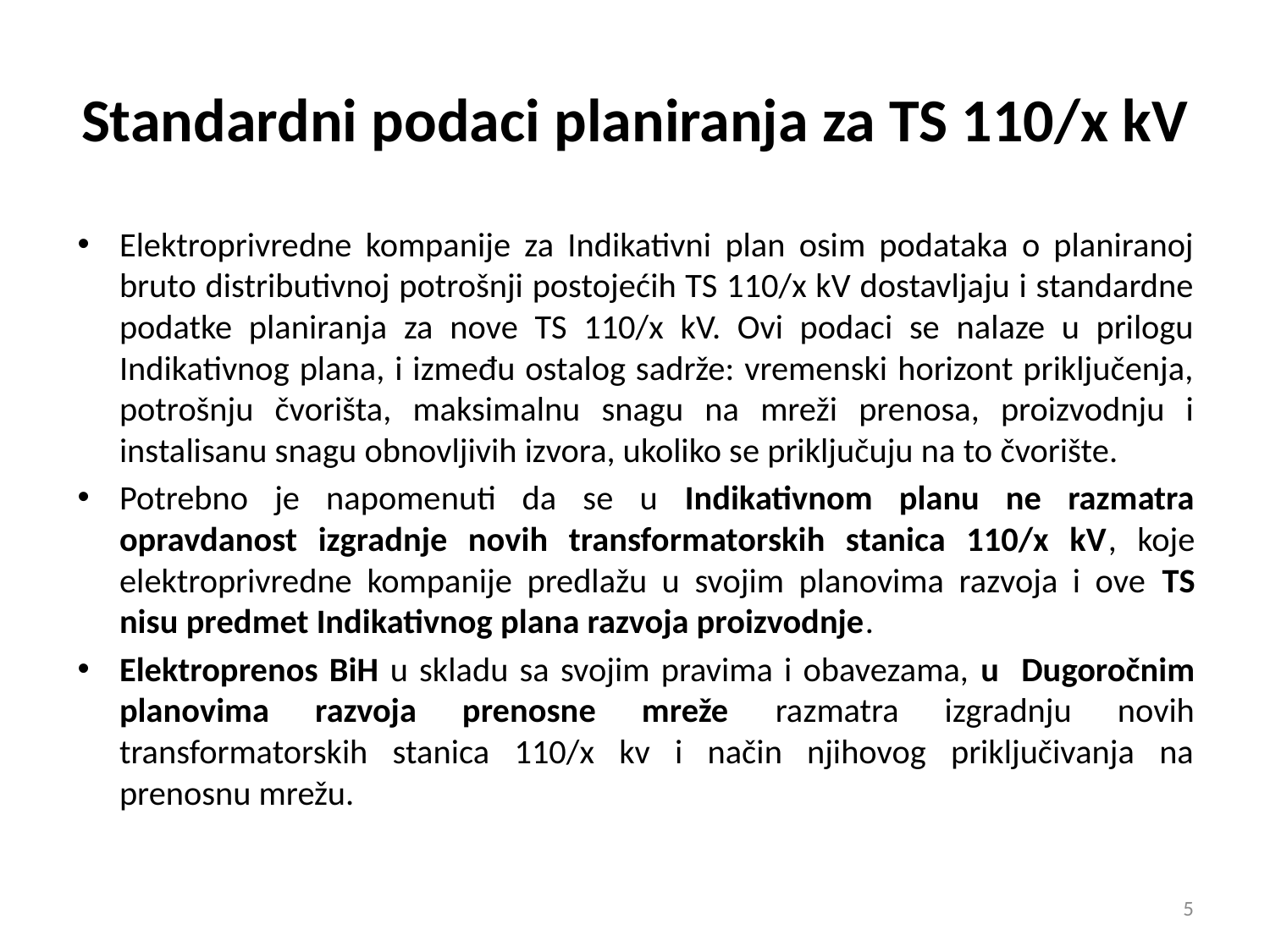

# Standardni podaci planiranja za TS 110/x kV
Elektroprivredne kompanije za Indikativni plan osim podataka o planiranoj bruto distributivnoj potrošnji postojećih TS 110/x kV dostavljaju i standardne podatke planiranja za nove TS 110/x kV. Ovi podaci se nalaze u prilogu Indikativnog plana, i između ostalog sadrže: vremenski horizont priključenja, potrošnju čvorišta, maksimalnu snagu na mreži prenosa, proizvodnju i instalisanu snagu obnovljivih izvora, ukoliko se priključuju na to čvorište.
Potrebno je napomenuti da se u Indikativnom planu ne razmatra opravdanost izgradnje novih transformatorskih stanica 110/x kV, koje elektroprivredne kompanije predlažu u svojim planovima razvoja i ove TS nisu predmet Indikativnog plana razvoja proizvodnje.
Elektroprenos BiH u skladu sa svojim pravima i obavezama, u  Dugoročnim planovima razvoja prenosne mreže razmatra izgradnju novih transformatorskih stanica 110/x kv i način njihovog priključivanja na prenosnu mrežu.

5